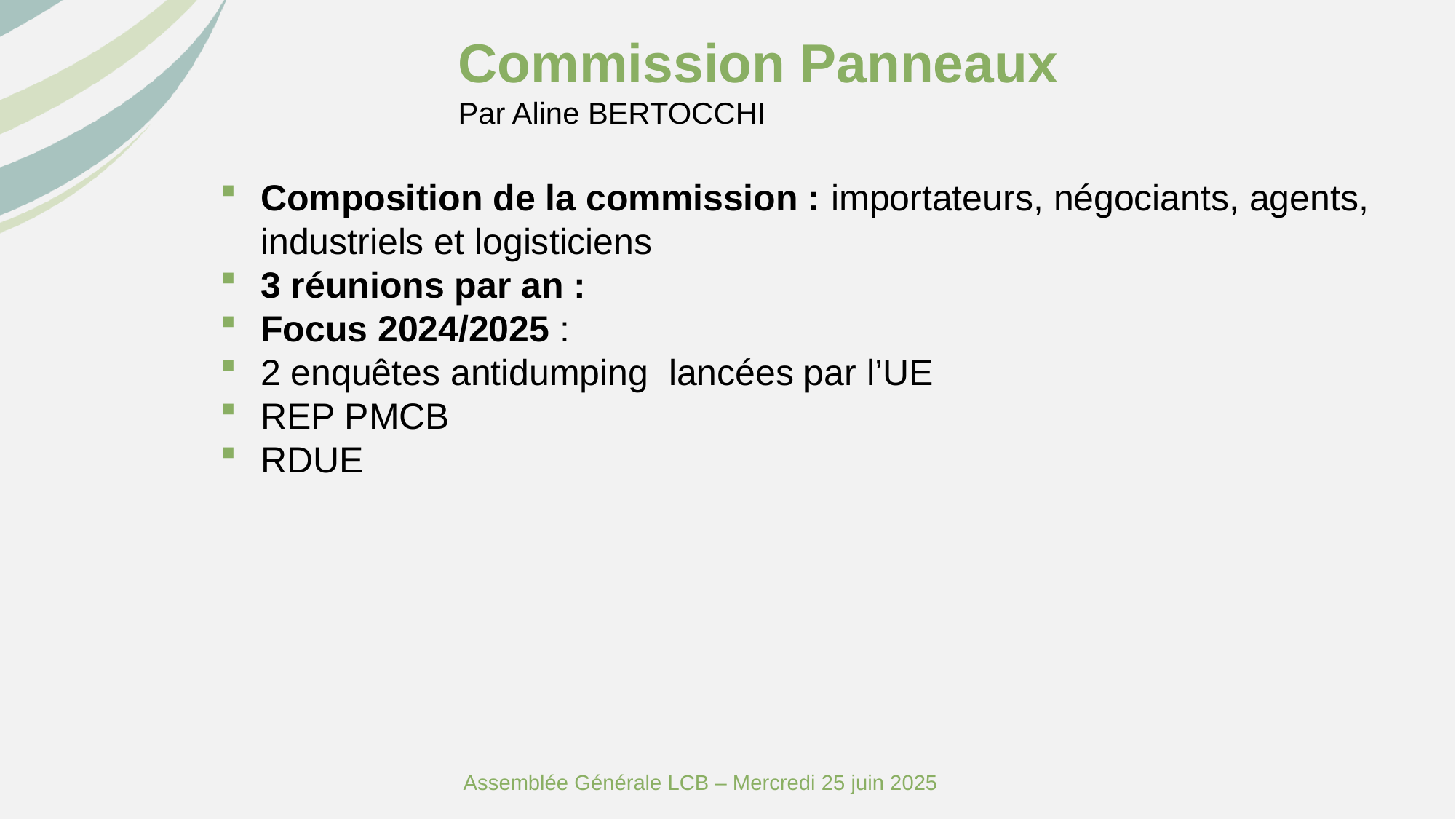

Commission Panneaux
Par Aline BERTOCCHI

Composition de la commission : importateurs, négociants, agents, industriels et logisticiens
3 réunions par an :
Focus 2024/2025 :
2 enquêtes antidumping  lancées par l’UE
REP PMCB
RDUE